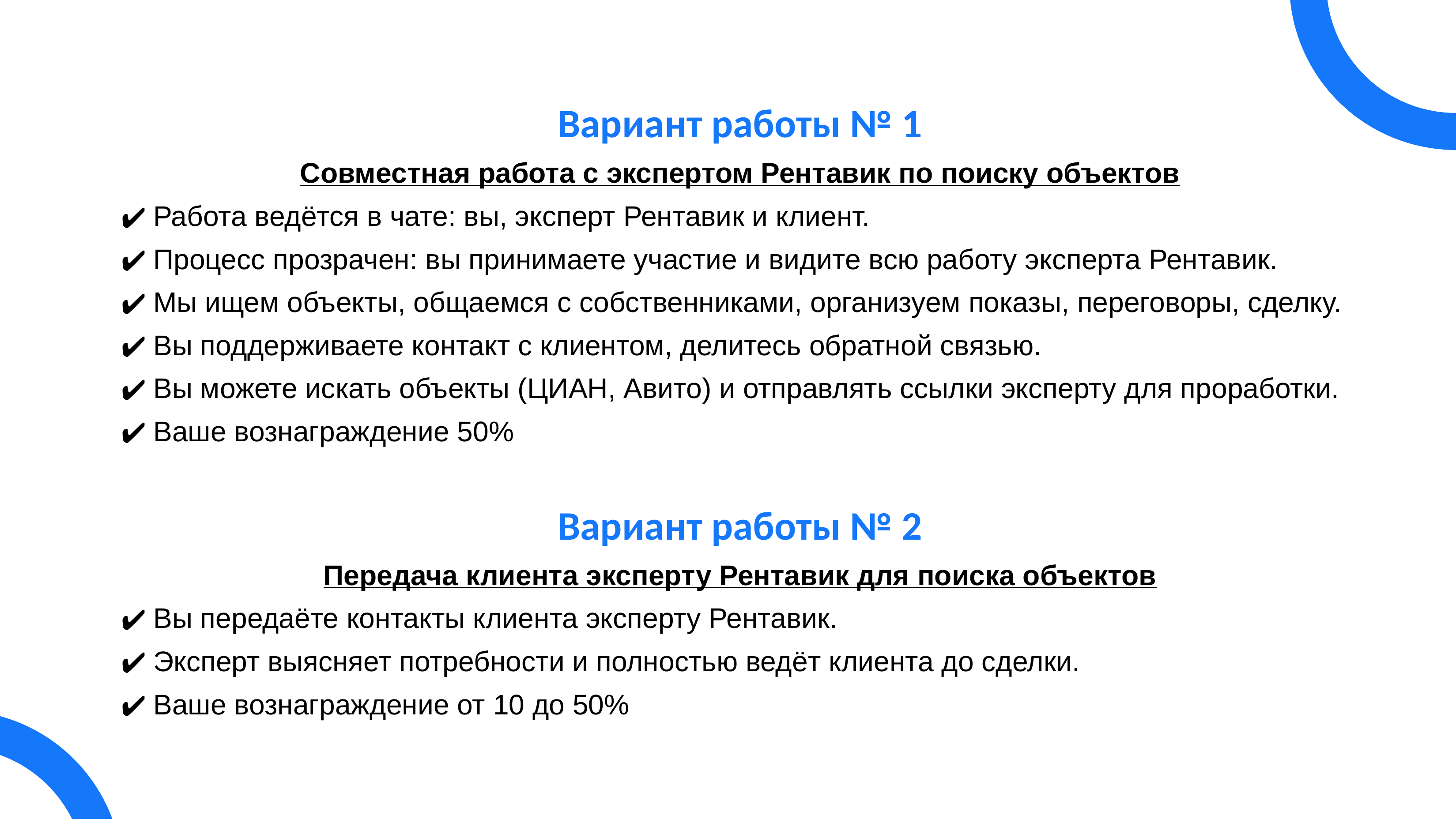

Вариант работы № 1
Совместная работа с экспертом Рентавик по поиску объектов
Работа ведётся в чате: вы, эксперт Рентавик и клиент.
Процесс прозрачен: вы принимаете участие и видите всю работу эксперта Рентавик.
Мы ищем объекты, общаемся с собственниками, организуем показы, переговоры, сделку.
Вы поддерживаете контакт с клиентом, делитесь обратной связью.
Вы можете искать объекты (ЦИАН, Авито) и отправлять ссылки эксперту для проработки.
Ваше вознаграждение 50%

Вариант работы № 2
Передача клиента эксперту Рентавик для поиска объектов
Вы передаёте контакты клиента эксперту Рентавик.
Эксперт выясняет потребности и полностью ведёт клиента до сделки.
Ваше вознаграждение от 10 до 50%